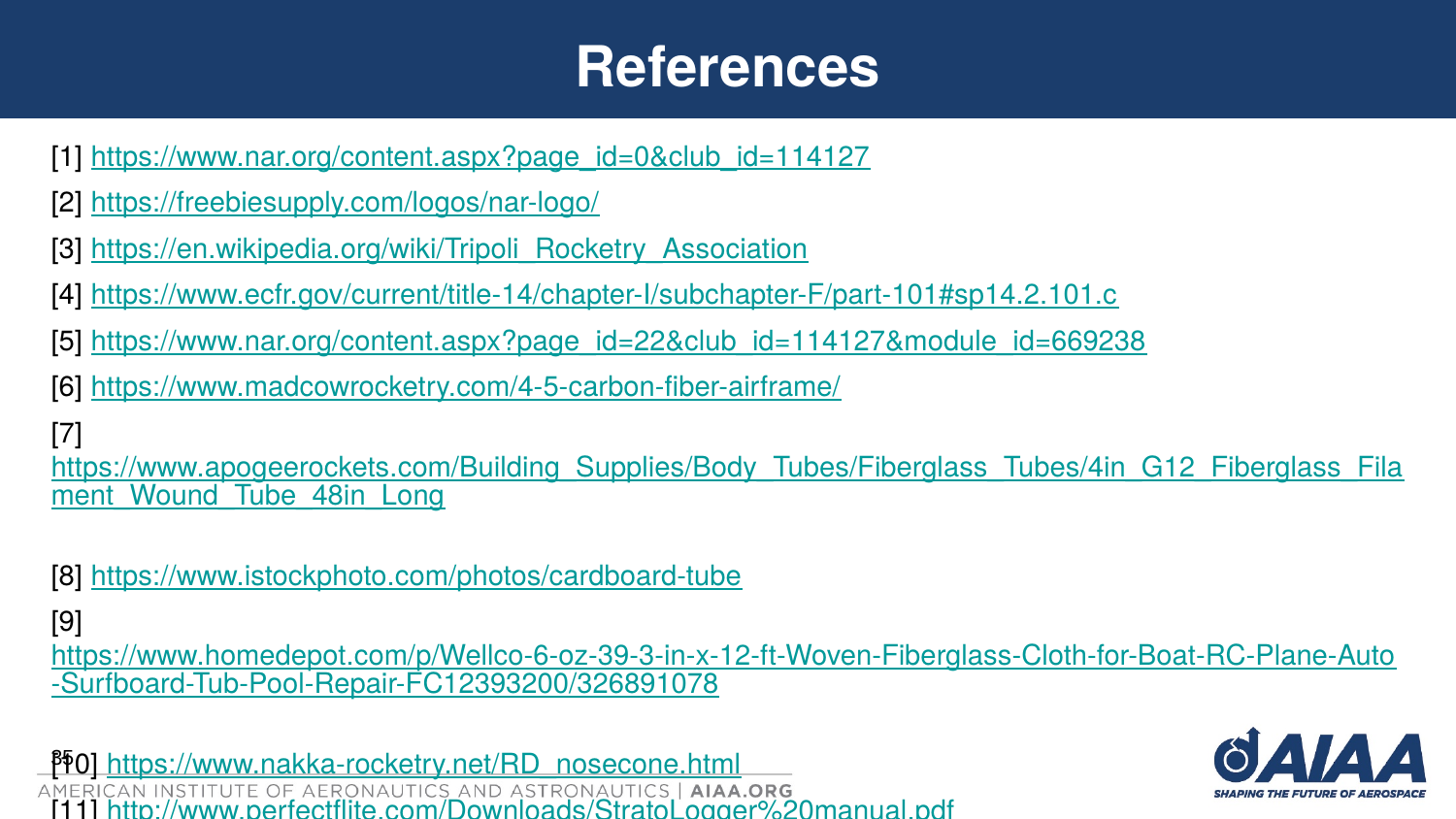

# References
[1] https://www.nar.org/content.aspx?page_id=0&club_id=114127
[2] https://freebiesupply.com/logos/nar-logo/
[3] https://en.wikipedia.org/wiki/Tripoli_Rocketry_Association
[4] https://www.ecfr.gov/current/title-14/chapter-I/subchapter-F/part-101#sp14.2.101.c
[5] https://www.nar.org/content.aspx?page_id=22&club_id=114127&module_id=669238
[6] https://www.madcowrocketry.com/4-5-carbon-fiber-airframe/
[7]https://www.apogeerockets.com/Building_Supplies/Body_Tubes/Fiberglass_Tubes/4in_G12_Fiberglass_Filament_Wound_Tube_48in_Long
[8] https://www.istockphoto.com/photos/cardboard-tube
[9] https://www.homedepot.com/p/Wellco-6-oz-39-3-in-x-12-ft-Woven-Fiberglass-Cloth-for-Boat-RC-Plane-Auto-Surfboard-Tub-Pool-Repair-FC12393200/326891078
[10] https://www.nakka-rocketry.net/RD_nosecone.html
[11] http://www.perfectflite.com/Downloads/StratoLogger%20manual.pdf
[12] https://altusmetrum.org/TeleGPS/
[13] ANSYS Fluent
35